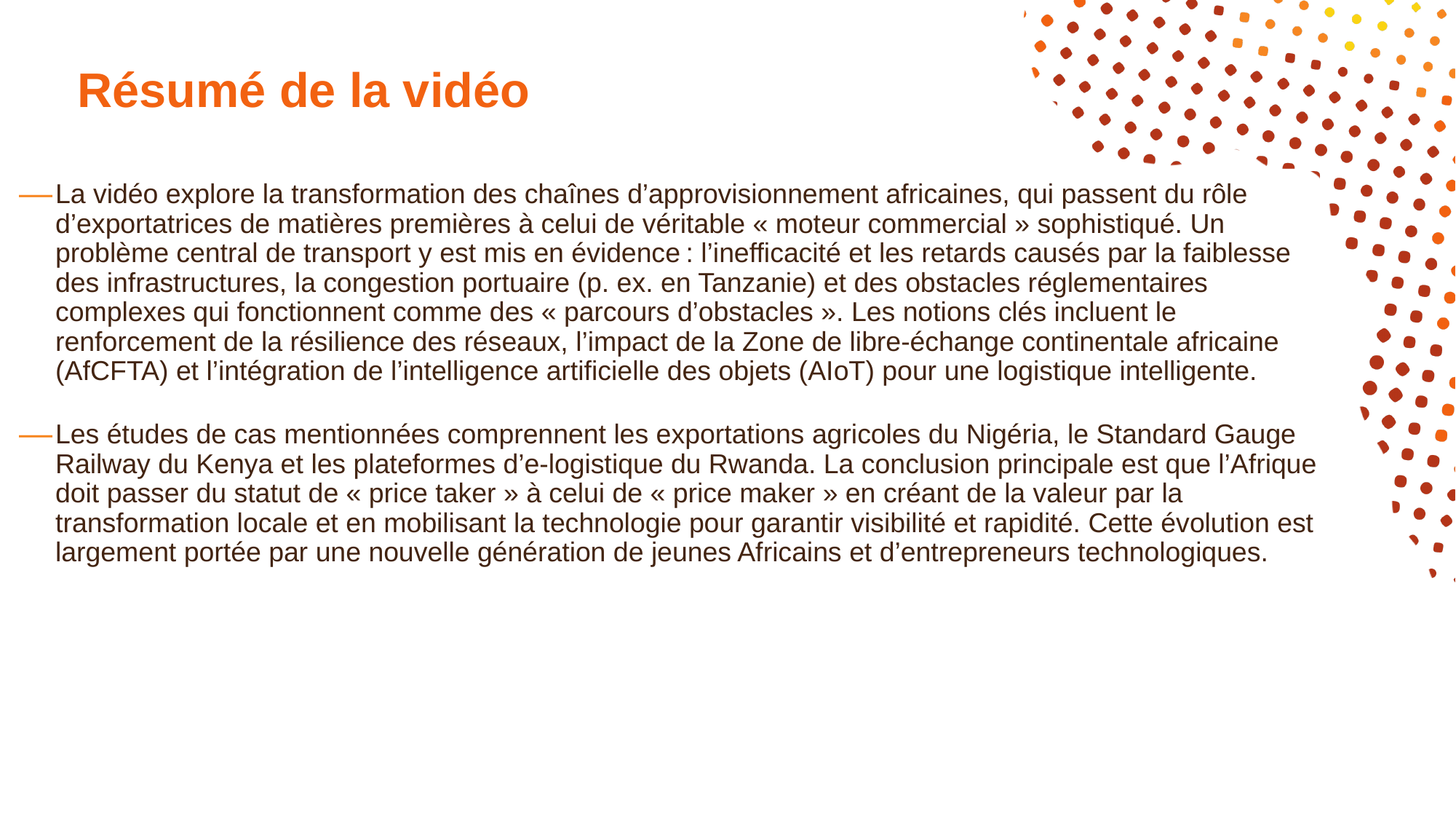

# Résumé de la vidéo
La vidéo explore la transformation des chaînes d’approvisionnement africaines, qui passent du rôle d’exportatrices de matières premières à celui de véritable « moteur commercial » sophistiqué. Un problème central de transport y est mis en évidence : l’inefficacité et les retards causés par la faiblesse des infrastructures, la congestion portuaire (p. ex. en Tanzanie) et des obstacles réglementaires complexes qui fonctionnent comme des « parcours d’obstacles ». Les notions clés incluent le renforcement de la résilience des réseaux, l’impact de la Zone de libre-échange continentale africaine (AfCFTA) et l’intégration de l’intelligence artificielle des objets (AIoT) pour une logistique intelligente.
Les études de cas mentionnées comprennent les exportations agricoles du Nigéria, le Standard Gauge Railway du Kenya et les plateformes d’e-logistique du Rwanda. La conclusion principale est que l’Afrique doit passer du statut de « price taker » à celui de « price maker » en créant de la valeur par la transformation locale et en mobilisant la technologie pour garantir visibilité et rapidité. Cette évolution est largement portée par une nouvelle génération de jeunes Africains et d’entrepreneurs technologiques.